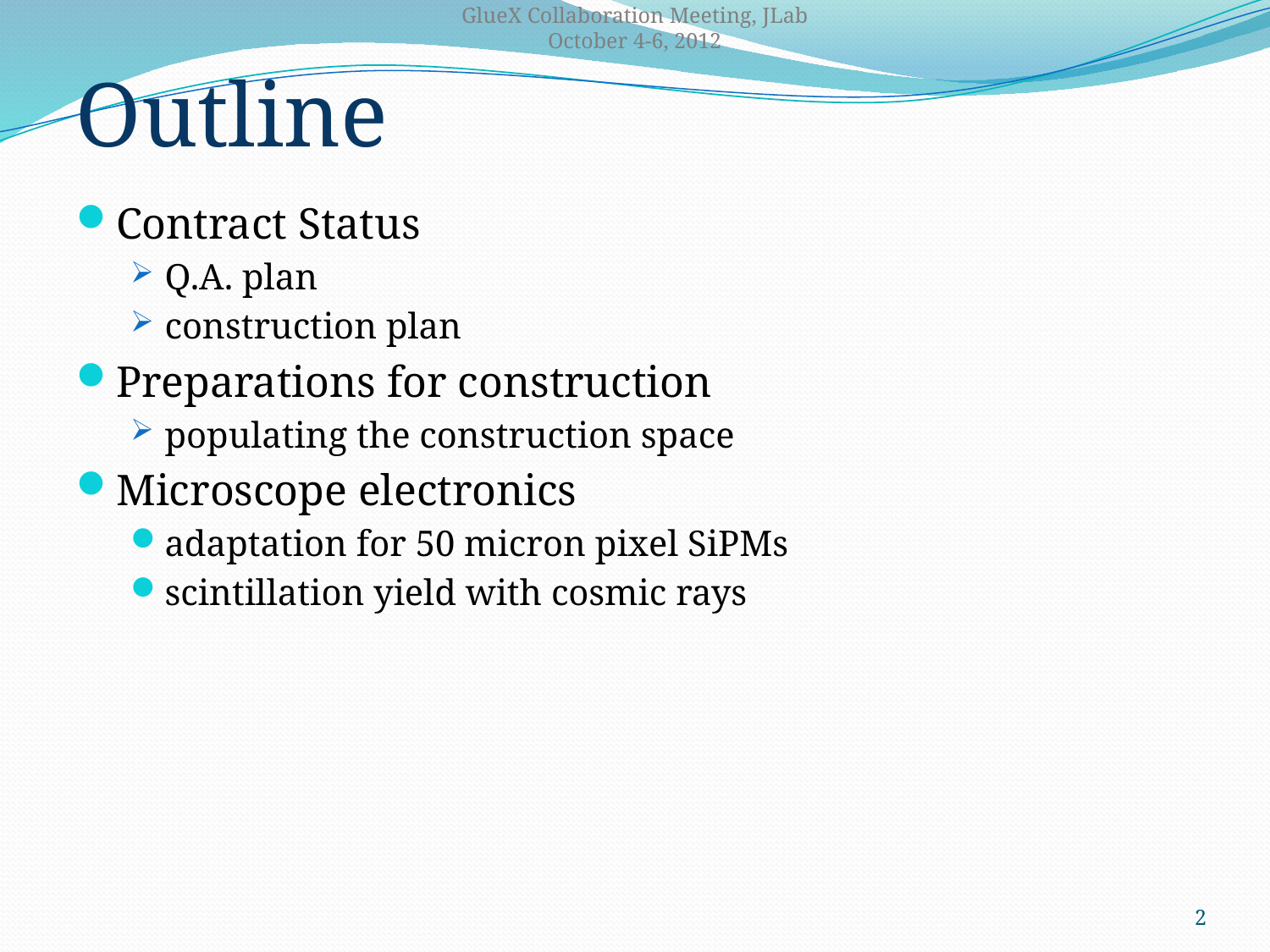

GlueX Collaboration Meeting, JLab
October 4-6, 2012
Outline
Contract Status
Q.A. plan
construction plan
Preparations for construction
populating the construction space
Microscope electronics
adaptation for 50 micron pixel SiPMs
scintillation yield with cosmic rays

2